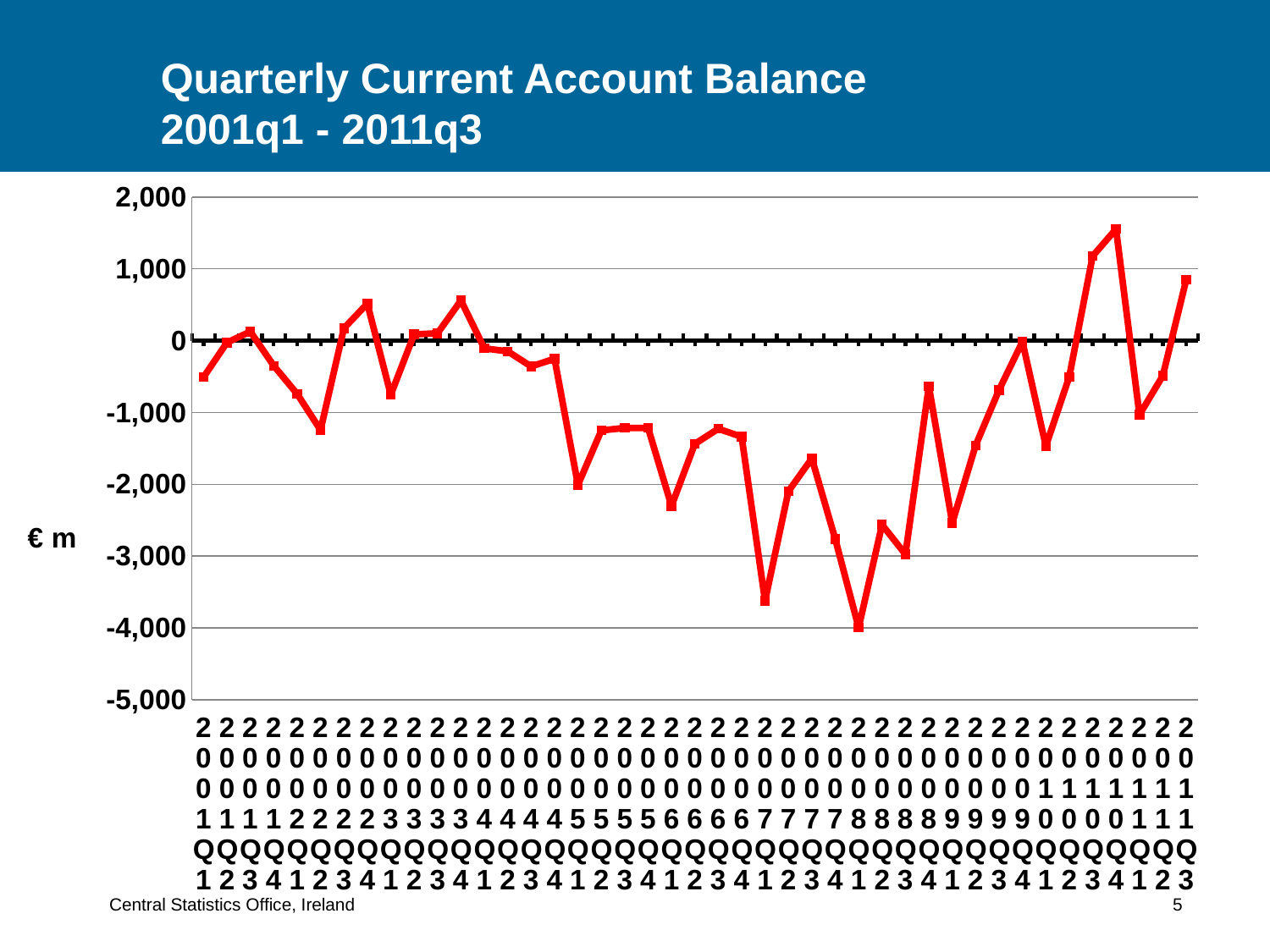

# Quarterly Current Account Balance 2001q1 - 2011q3

### Chart

| Category | Balance on Current Account |
|---|---|
| 2001 Q1 | -508.0 |
| 2001 Q2 | -26.0 |
| 2001 Q3 | 126.0 |
| 2001 Q4 | -349.0 |
| 2002 Q1 | -741.0 |
| 2002 Q2 | -1244.0 |
| 2002 Q3 | 174.0 |
| 2002 Q4 | 516.0 |
| 2003 Q1 | -753.0 |
| 2003 Q2 | 88.0 |
| 2003 Q3 | 103.0 |
| 2003 Q4 | 560.0 |
| 2004 Q1 | -107.0 |
| 2004 Q2 | -149.0 |
| 2004 Q3 | -359.0 |
| 2004 Q4 | -252.0 |
| 2005 Q1 | -2009.0 |
| 2005 Q2 | -1250.0 |
| 2005 Q3 | -1215.0 |
| 2005 Q4 | -1216.0 |
| 2006 Q1 | -2302.0 |
| 2006 Q2 | -1437.0 |
| 2006 Q3 | -1227.0 |
| 2006 Q4 | -1338.0 |
| 2007 Q1 | -3624.0 |
| 2007 Q2 | -2096.0 |
| 2007 Q3 | -1641.0 |
| 2007 Q4 | -2763.0 |
| 2008 Q1 | -3997.0 |
| 2008 Q2 | -2563.0 |
| 2008 Q3 | -2976.0 |
| 2008 Q4 | -633.0 |
| 2009 Q1 | -2539.0 |
| 2009 Q2 | -1458.0 |
| 2009 Q3 | -686.0 |
| 2009 Q4 | -14.0 |
| 2010 Q1 | -1468.0 |
| 2010 Q2 | -504.0 |
| 2010 Q3 | 1178.0 |
| 2010 Q4 | 1555.0 |
| 2011 Q1 | -1031.0 |
| 2011 Q2 | -488.0 |
| 2011 Q3 | 850.0 |
Central Statistics Office, Ireland                                                                                                                                                                        5